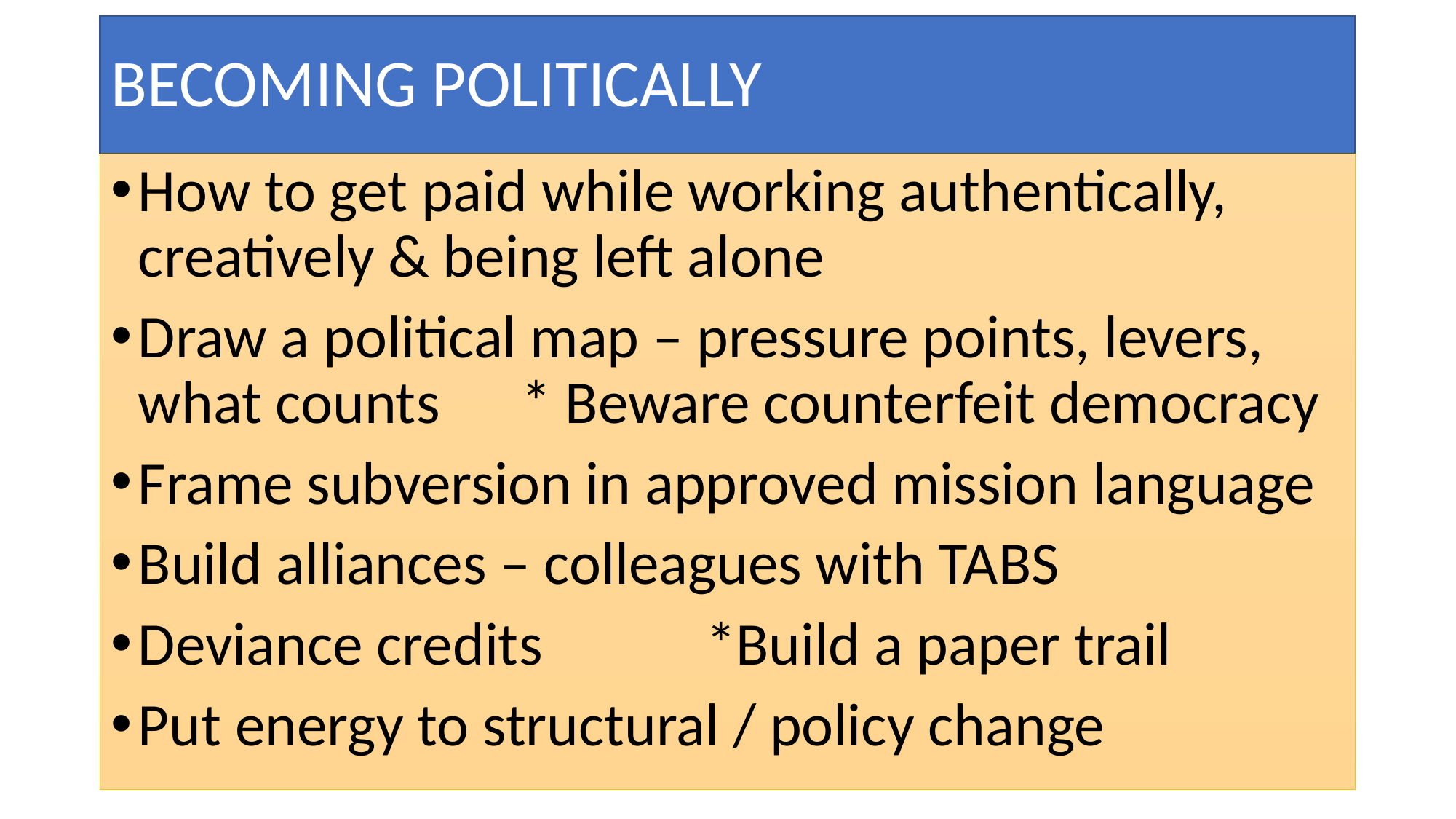

# BECOMING POLITICALLY
How to get paid while working authentically, creatively & being left alone
Draw a political map – pressure points, levers, what counts      * Beware counterfeit democracy
Frame subversion in approved mission language
Build alliances – colleagues with TABS
Deviance credits            *Build a paper trail
Put energy to structural / policy change